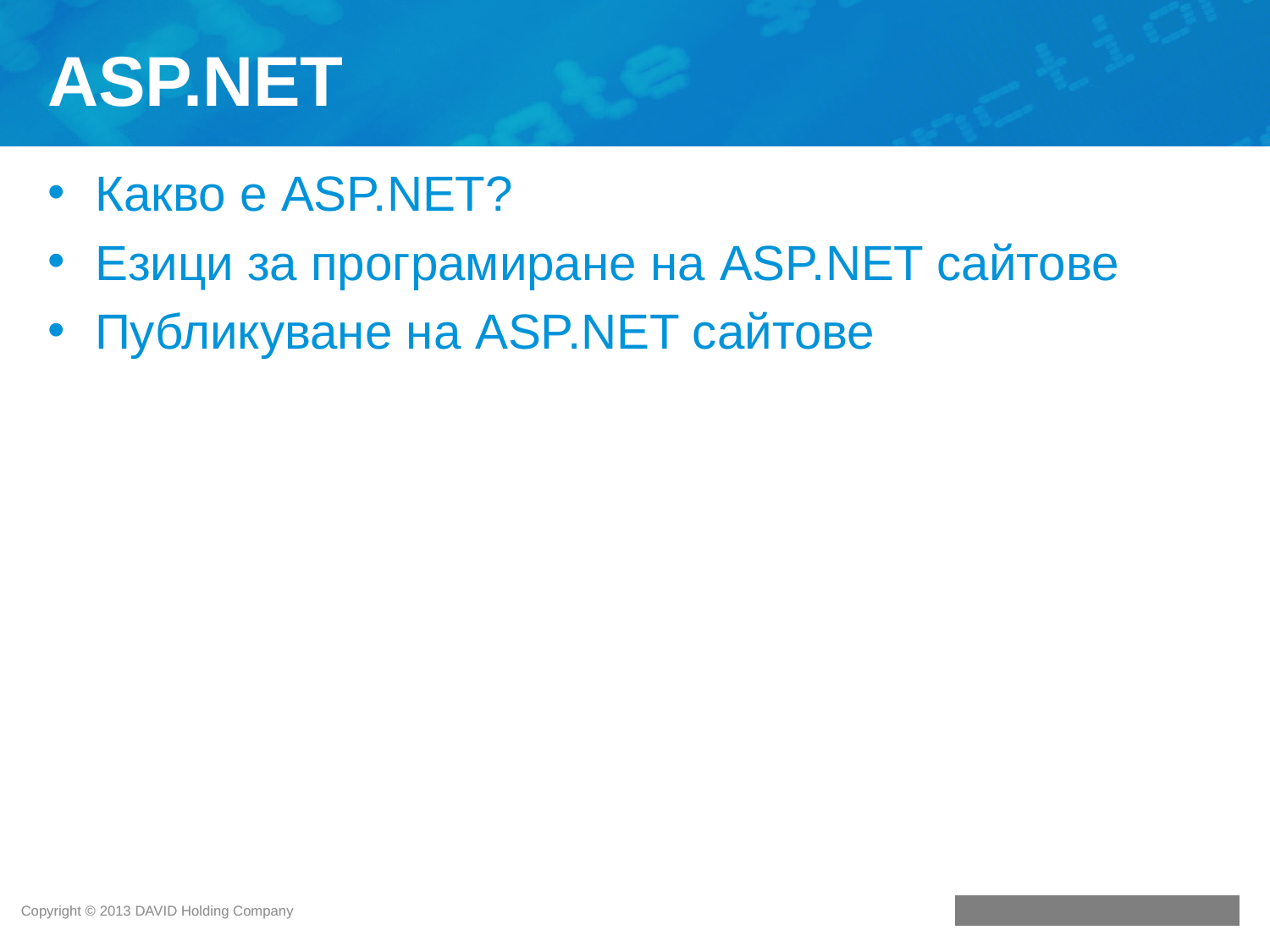

# ASP.NET
Какво е ASP.NET?
Езици за програмиране на ASP.NET сайтове
Публикуване на ASP.NET сайтове